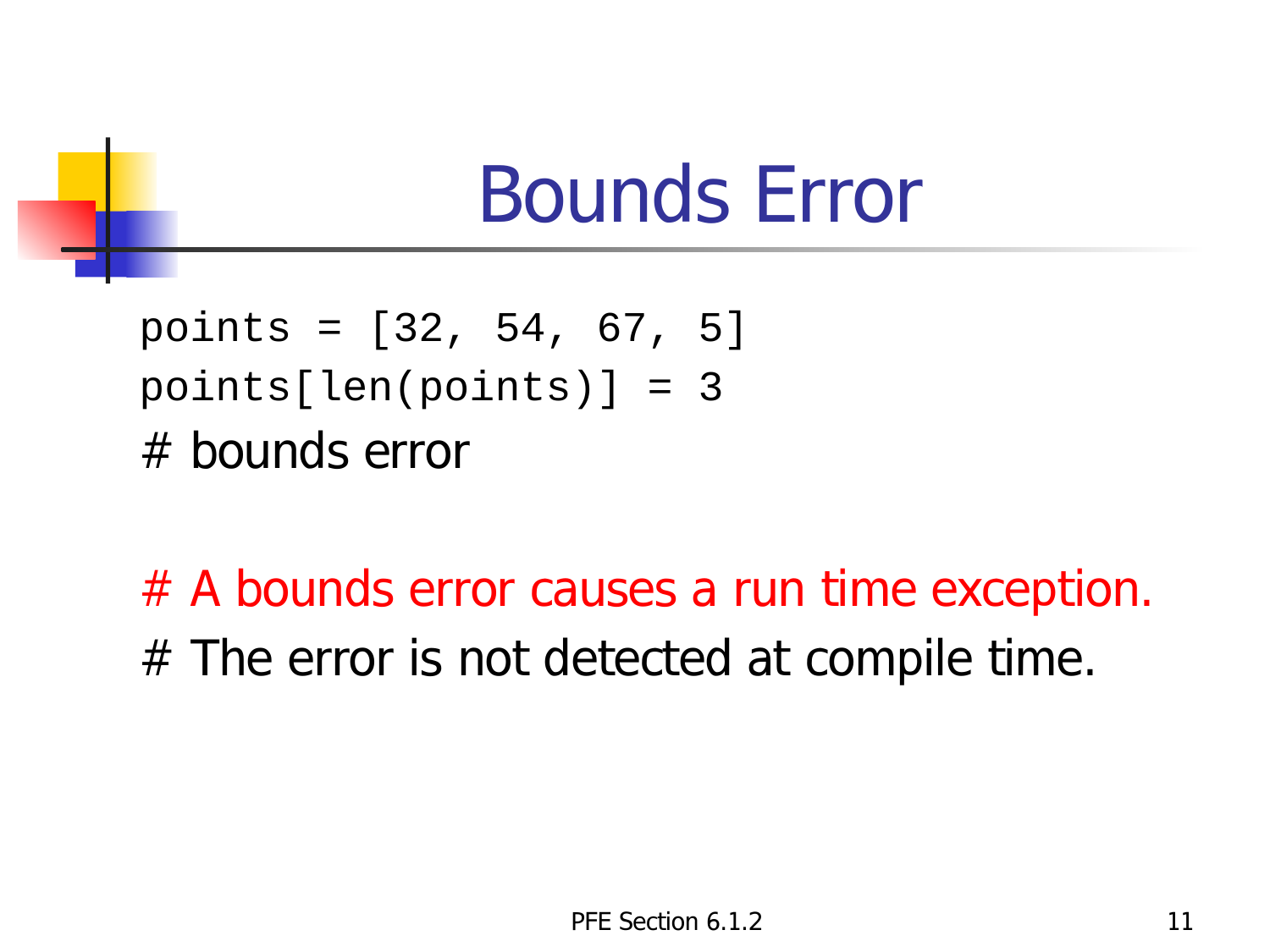

Bounds Error
points = [32, 54, 67, 5]
points[len(points)] = 3
# bounds error

# A bounds error causes a run time exception.
# The error is not detected at compile time.
PFE Section 6.1.2
11